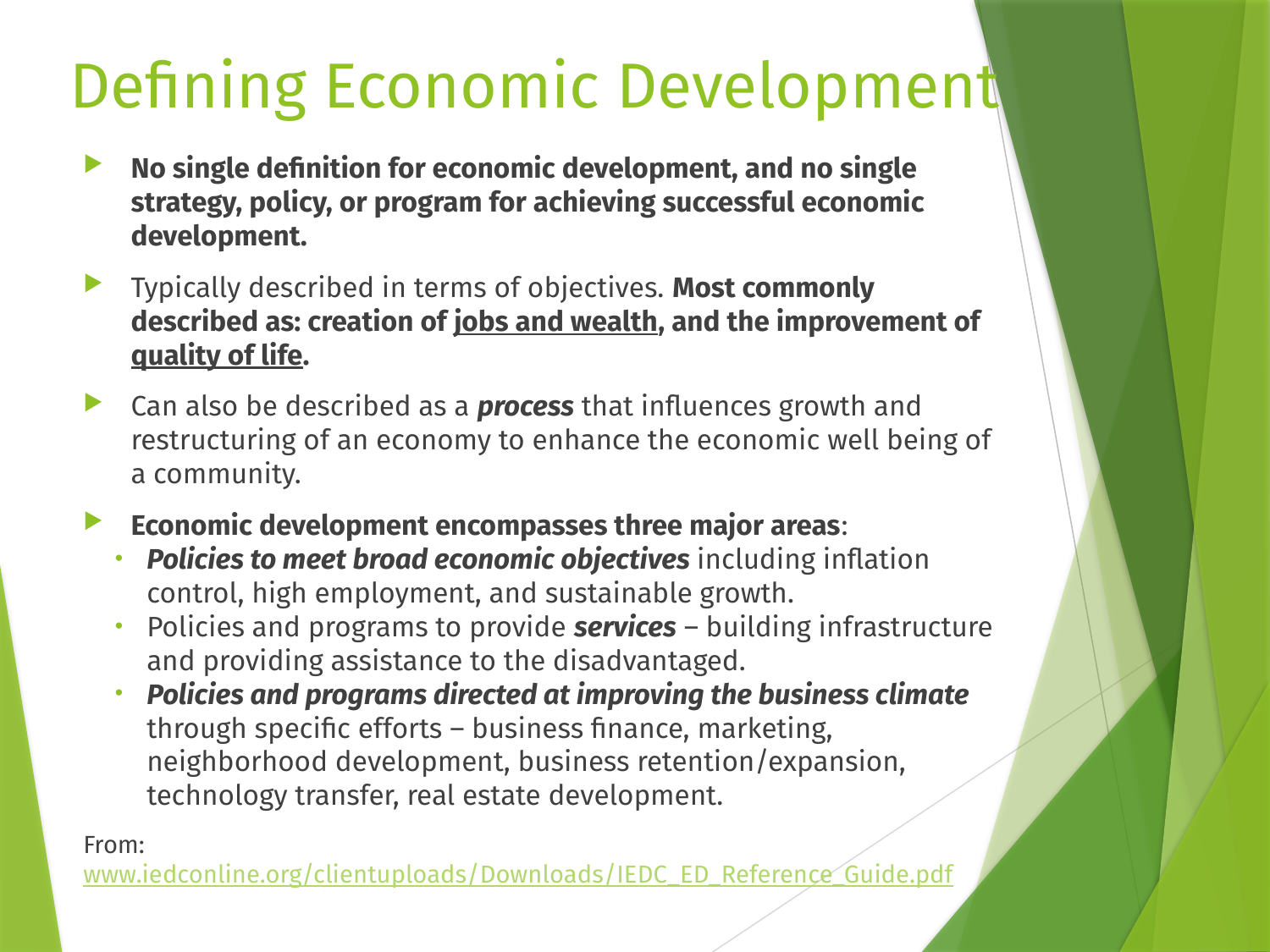

# Defining Economic Development
No single definition for economic development, and no single strategy, policy, or program for achieving successful economic development.
Typically described in terms of objectives. Most commonly described as: creation of jobs and wealth, and the improvement of quality of life.
Can also be described as a process that influences growth and restructuring of an economy to enhance the economic well being of a community.
Economic development encompasses three major areas:
Policies to meet broad economic objectives including inflation control, high employment, and sustainable growth.
Policies and programs to provide services – building infrastructure and providing assistance to the disadvantaged.
Policies and programs directed at improving the business climate through specific efforts – business finance, marketing, neighborhood development, business retention/expansion, technology transfer, real estate development.
From: www.iedconline.org/clientuploads/Downloads/IEDC_ED_Reference_Guide.pdf